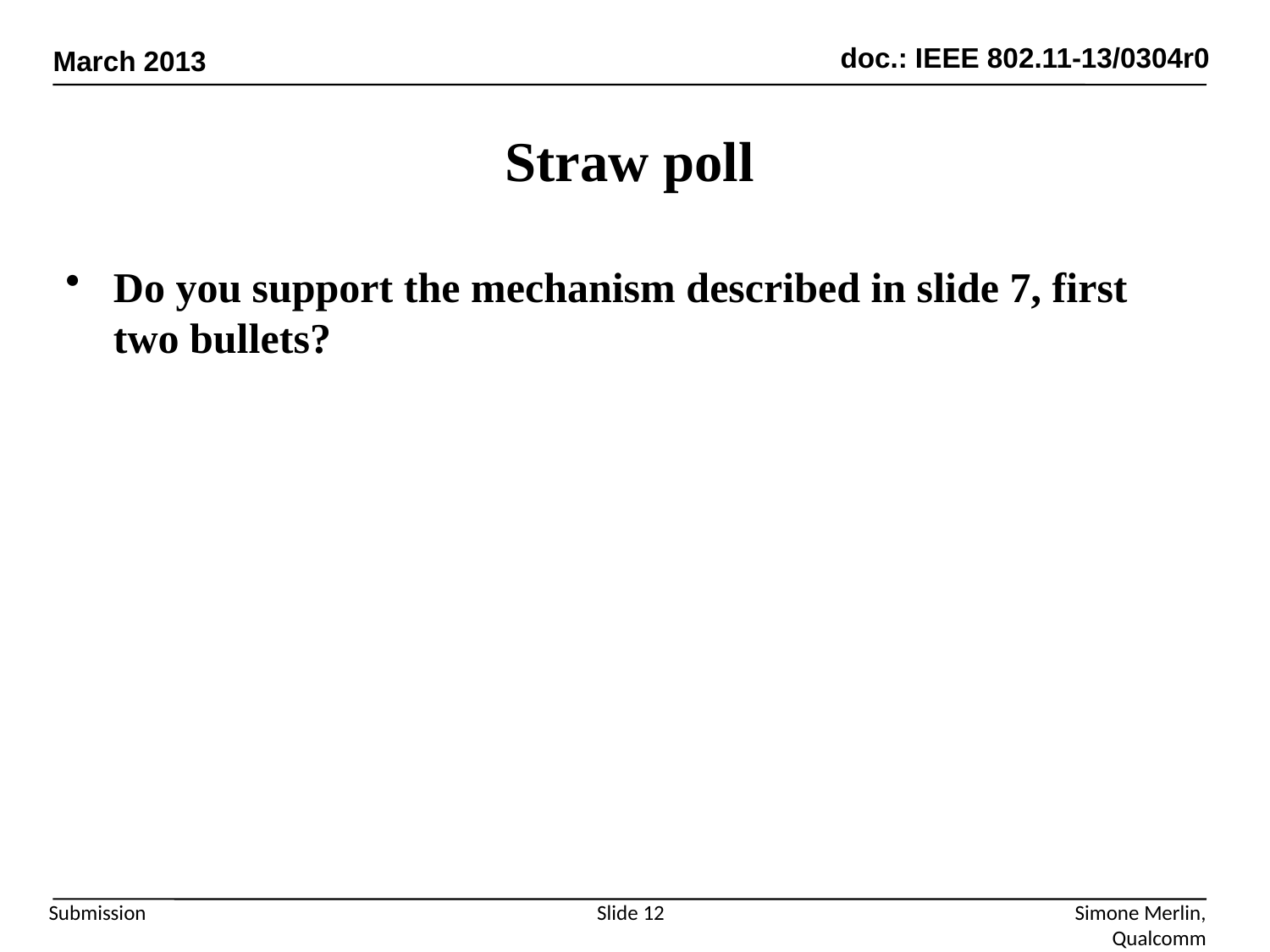

# Straw poll
Do you support the mechanism described in slide 7, first two bullets?

Slide 12
Simone Merlin, Qualcomm